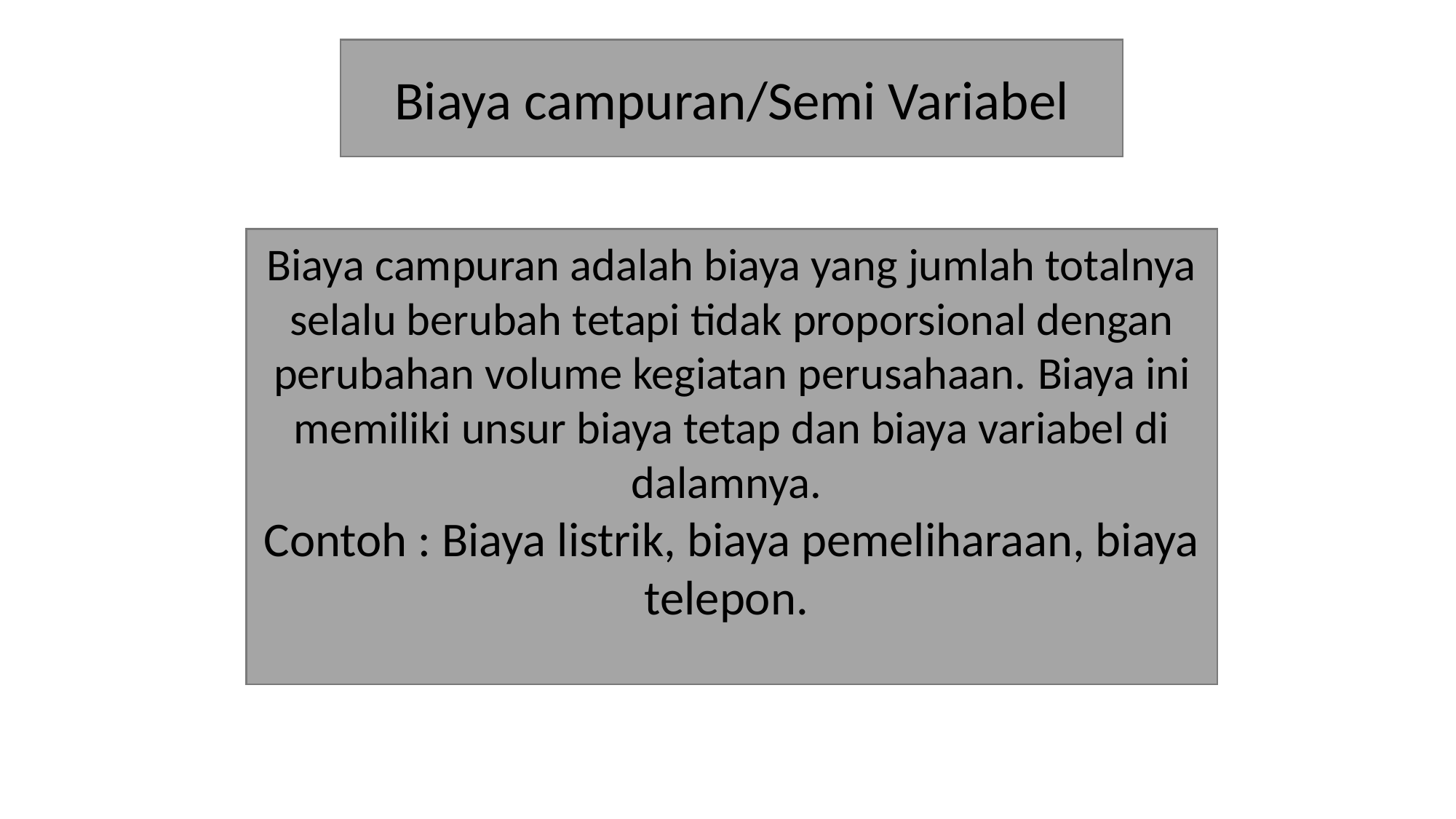

Biaya campuran/Semi Variabel

Biaya campuran adalah biaya yang jumlah totalnya selalu berubah tetapi tidak proporsional dengan perubahan volume kegiatan perusahaan. Biaya ini memiliki unsur biaya tetap dan biaya variabel di dalamnya.
Contoh : Biaya listrik, biaya pemeliharaan, biaya telepon.